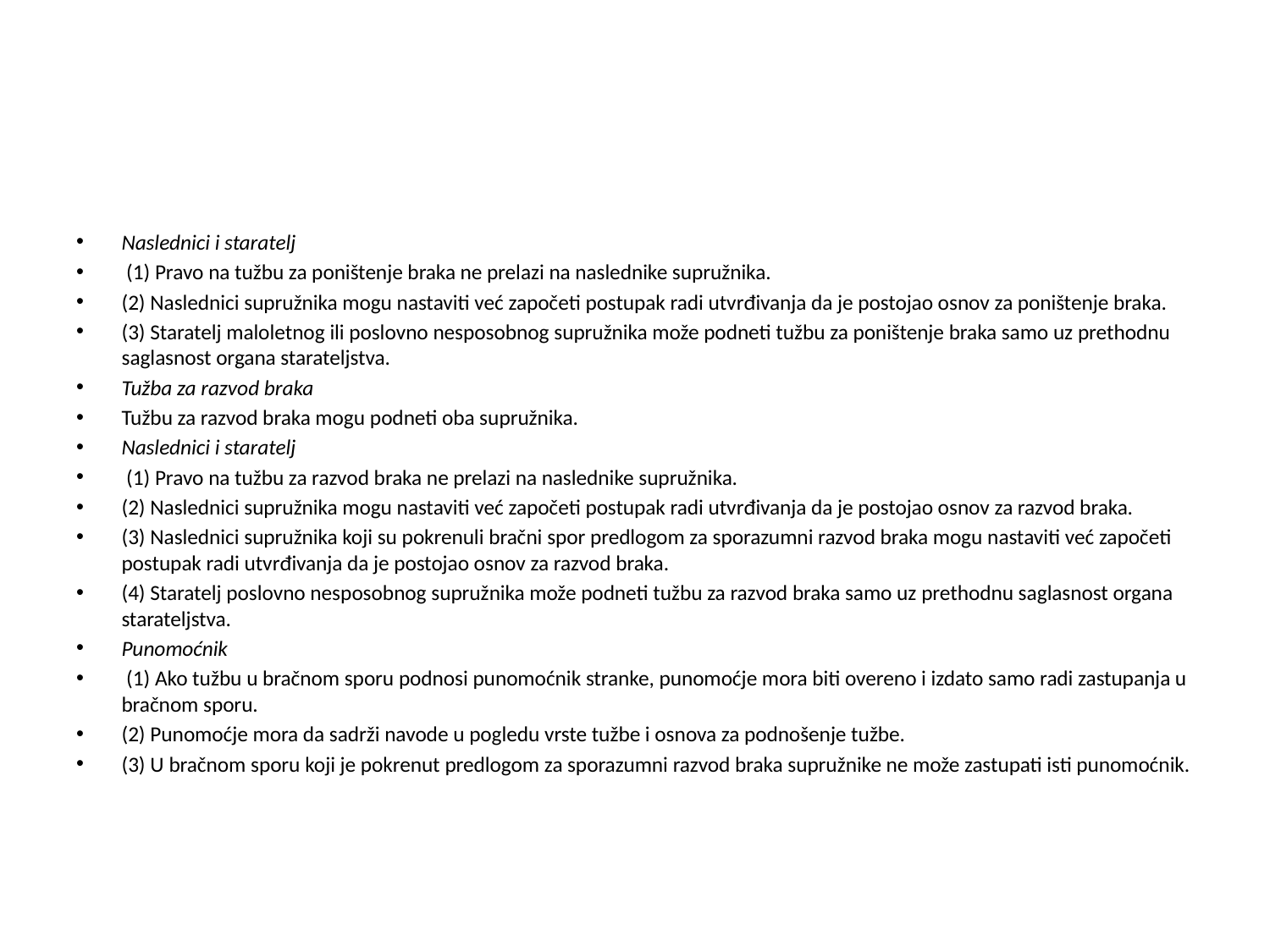

#
Naslednici i staratelj
 (1) Pravo na tužbu za poništenje braka ne prelazi na naslednike supružnika.
(2) Naslednici supružnika mogu nastaviti već započeti postupak radi utvrđivanja da je postojao osnov za poništenje braka.
(3) Staratelj maloletnog ili poslovno nesposobnog supružnika može podneti tužbu za poništenje braka samo uz prethodnu saglasnost organa starateljstva.
Tužba za razvod braka
Tužbu za razvod braka mogu podneti oba supružnika.
Naslednici i staratelj
 (1) Pravo na tužbu za razvod braka ne prelazi na naslednike supružnika.
(2) Naslednici supružnika mogu nastaviti već započeti postupak radi utvrđivanja da je postojao osnov za razvod braka.
(3) Naslednici supružnika koji su pokrenuli bračni spor predlogom za sporazumni razvod braka mogu nastaviti već započeti postupak radi utvrđivanja da je postojao osnov za razvod braka.
(4) Staratelj poslovno nesposobnog supružnika može podneti tužbu za razvod braka samo uz prethodnu saglasnost organa starateljstva.
Punomoćnik
 (1) Ako tužbu u bračnom sporu podnosi punomoćnik stranke, punomoćje mora biti overeno i izdato samo radi zastupanja u bračnom sporu.
(2) Punomoćje mora da sadrži navode u pogledu vrste tužbe i osnova za podnošenje tužbe.
(3) U bračnom sporu koji je pokrenut predlogom za sporazumni razvod braka supružnike ne može zastupati isti punomoćnik.